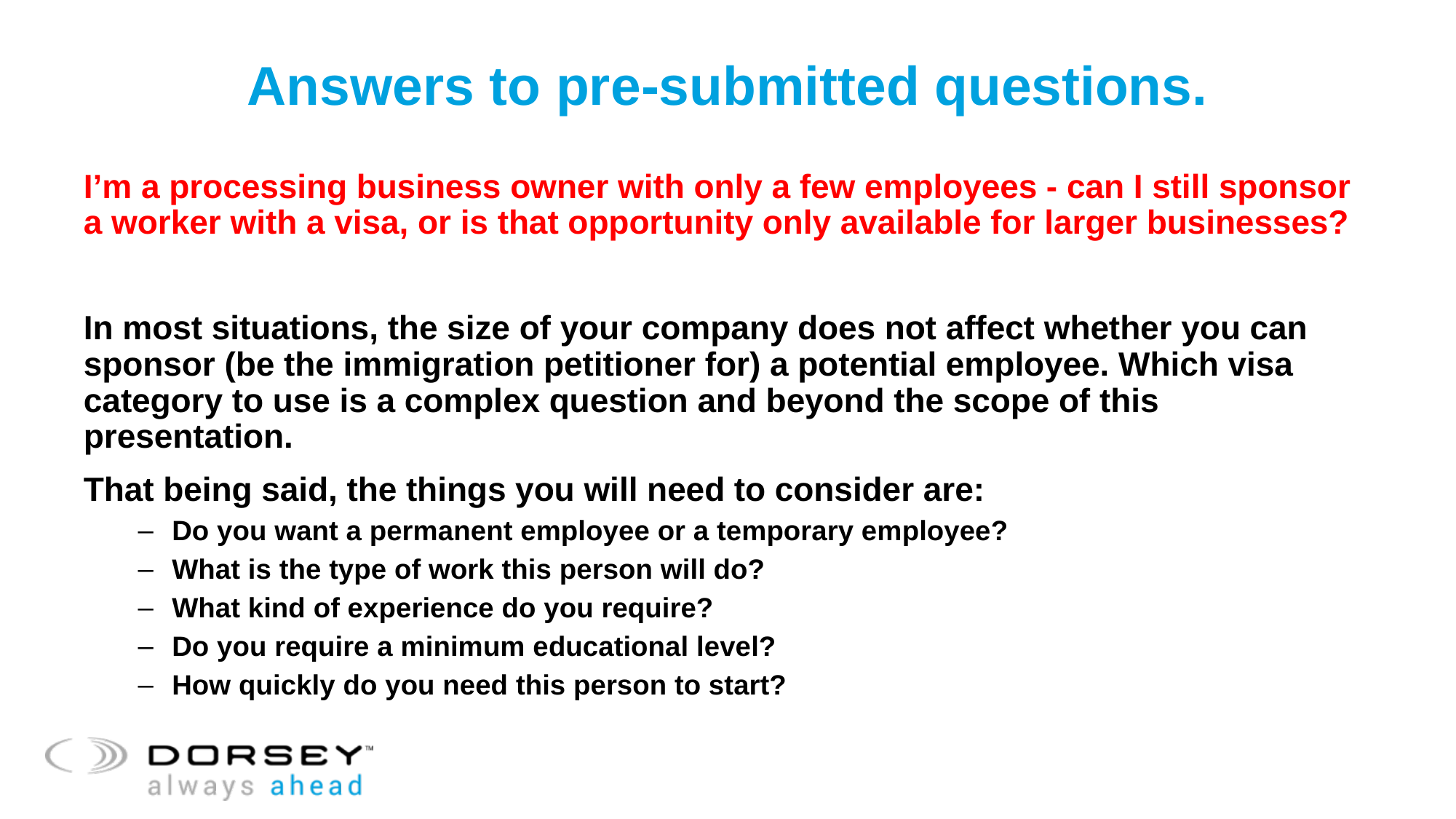

# Answers to pre-submitted questions.
I’m a processing business owner with only a few employees - can I still sponsor a worker with a visa, or is that opportunity only available for larger businesses?

In most situations, the size of your company does not affect whether you can sponsor (be the immigration petitioner for) a potential employee. Which visa category to use is a complex question and beyond the scope of this presentation.
That being said, the things you will need to consider are:
Do you want a permanent employee or a temporary employee?
What is the type of work this person will do?
What kind of experience do you require?
Do you require a minimum educational level?
How quickly do you need this person to start?